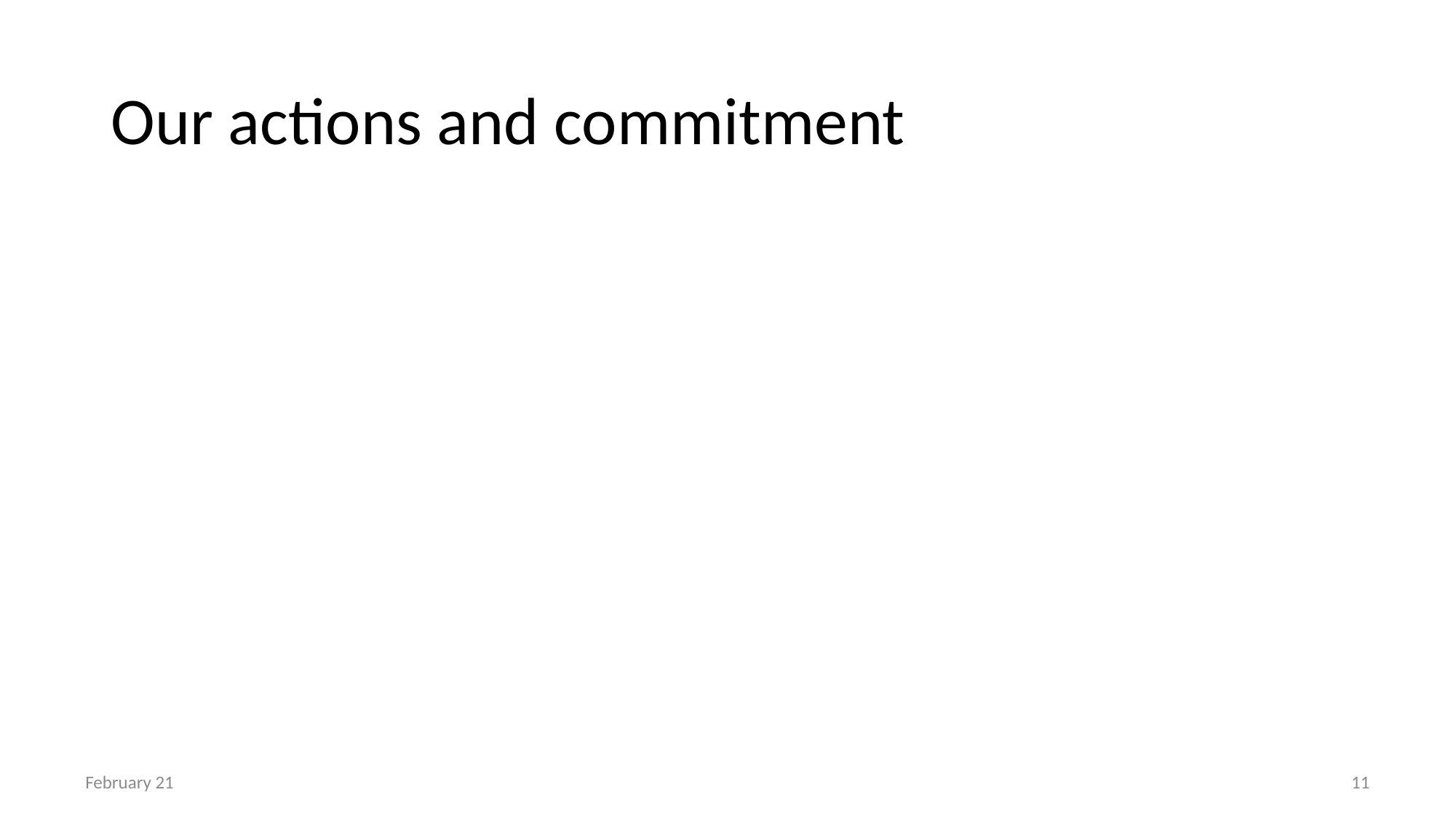

# Our actions and commitment

February 21
11